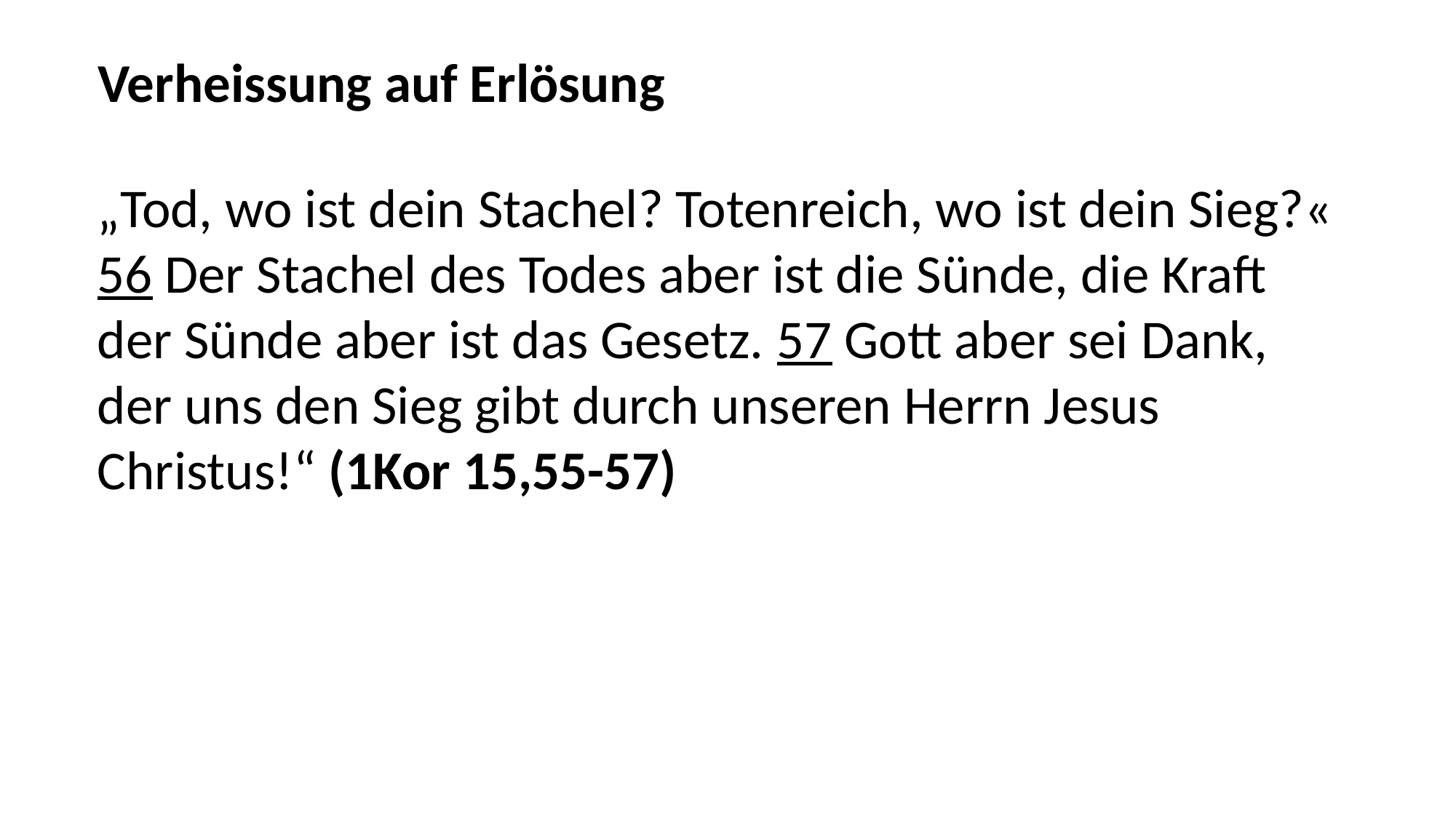

Verheissung auf Erlösung
„Tod, wo ist dein Stachel? Totenreich, wo ist dein Sieg?«
56 Der Stachel des Todes aber ist die Sünde, die Kraft
der Sünde aber ist das Gesetz. 57 Gott aber sei Dank,
der uns den Sieg gibt durch unseren Herrn Jesus
Christus!“ (1Kor 15,55-57)